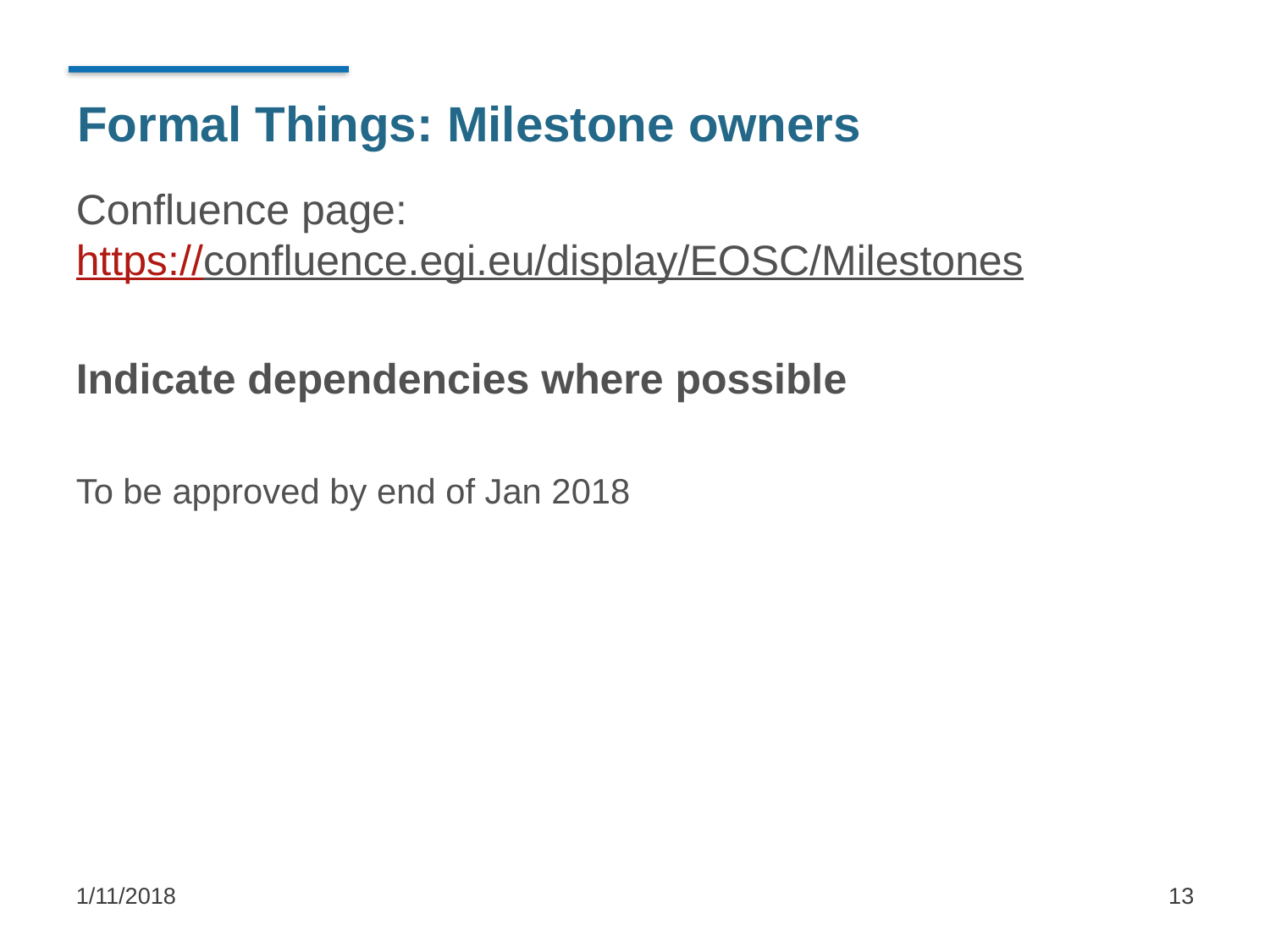

# Formal Things: Milestone owners
Confluence page:
https://confluence.egi.eu/display/EOSC/Milestones

Indicate dependencies where possible

To be approved by end of Jan 2018

1/11/2018
13